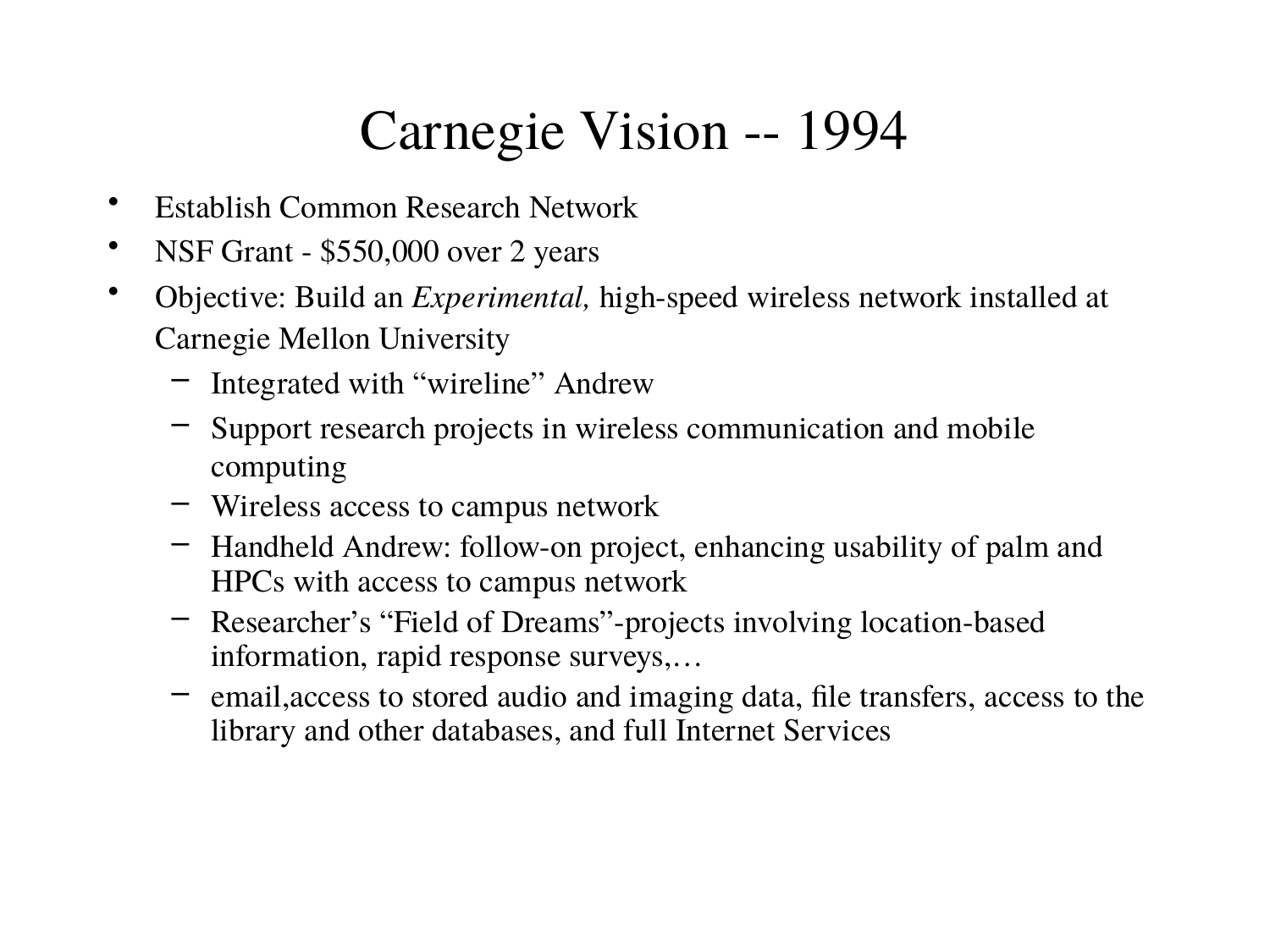

# Carnegie Vision -- 1994
Establish Common Research Network
NSF Grant - $550,000 over 2 years
Objective: Build an Experimental, high-speed wireless network installed at Carnegie Mellon University
Integrated with “wireline” Andrew
Support research projects in wireless communication and mobile computing
Wireless access to campus network
Handheld Andrew: follow-on project, enhancing usability of palm and HPCs with access to campus network
Researcher’s “Field of Dreams”-projects involving location-based information, rapid response surveys,…
email,access to stored audio and imaging data, file transfers, access to the library and other databases, and full Internet Services